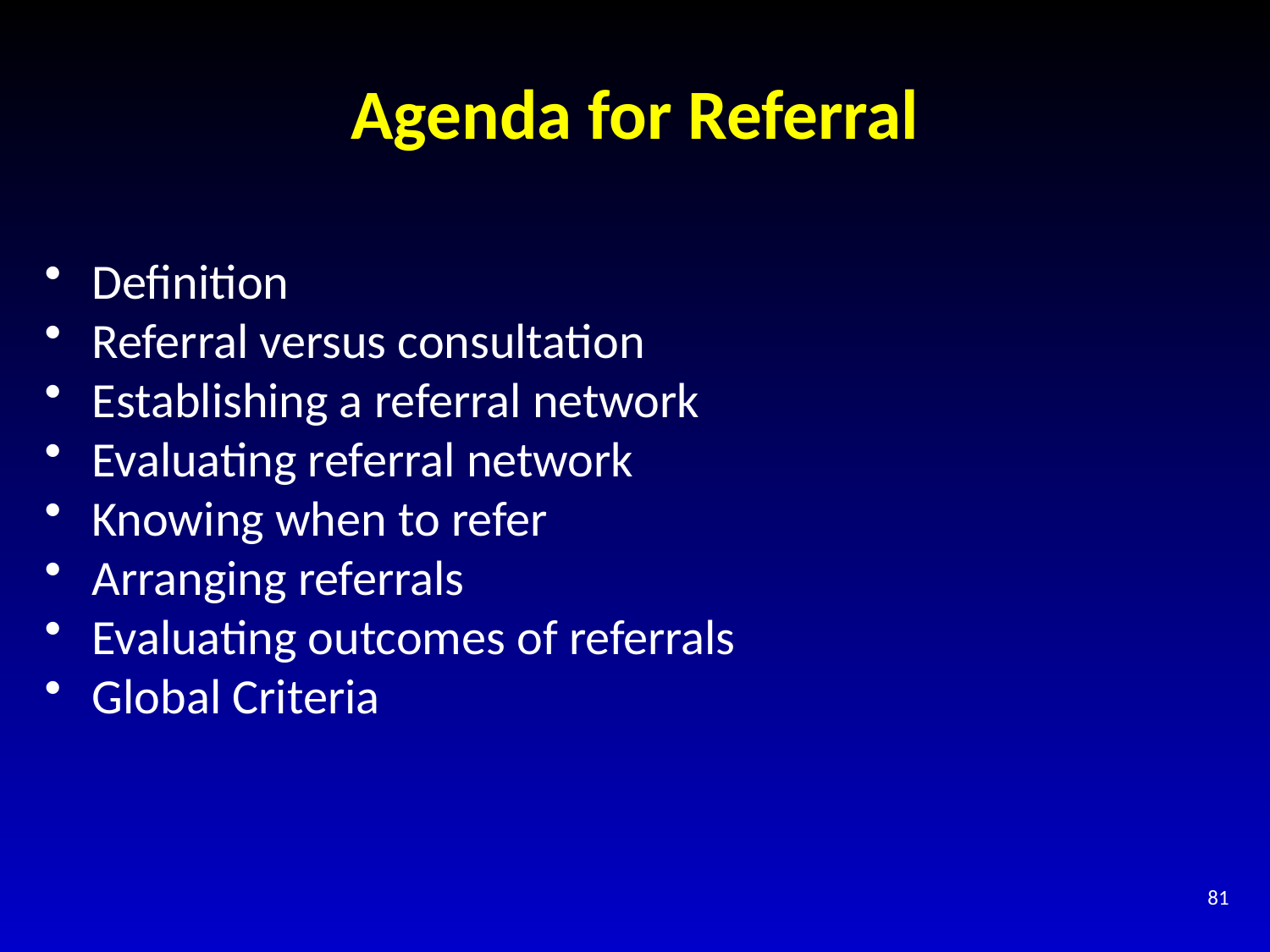

# Agenda for Referral
Definition
Referral versus consultation
Establishing a referral network
Evaluating referral network
Knowing when to refer
Arranging referrals
Evaluating outcomes of referrals
Global Criteria
81